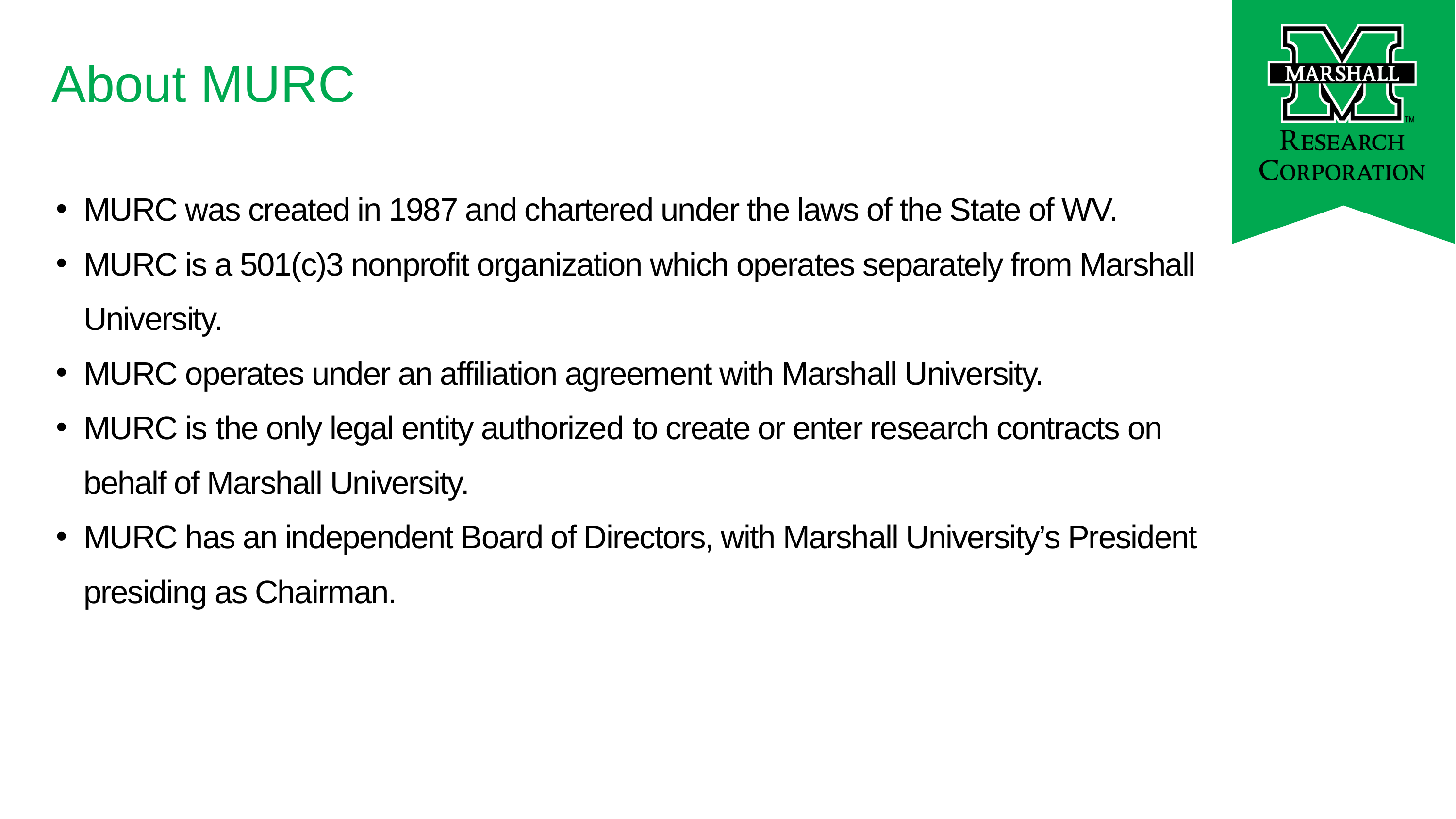

About MURC
MURC was created in 1987 and chartered under the laws of the State of WV.
MURC is a 501(c)3 nonprofit organization which operates separately from Marshall University.
MURC operates under an affiliation agreement with Marshall University.
MURC is the only legal entity authorized to create or enter research contracts on behalf of Marshall University.
MURC has an independent Board of Directors, with Marshall University’s President presiding as Chairman.